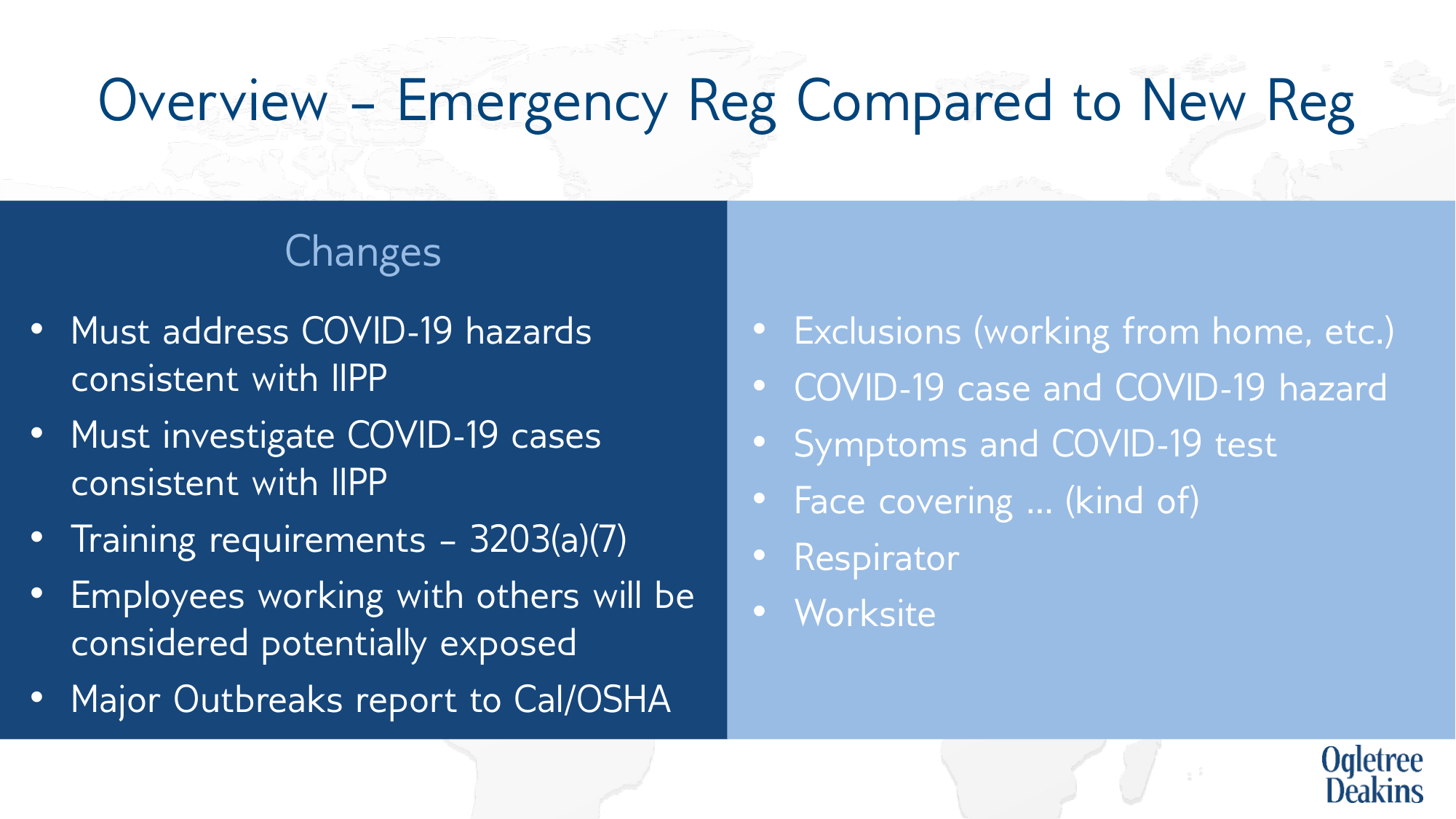

# Overview – Emergency Reg Compared to New Reg

Changes
Must address COVID-19 hazards consistent with IIPP
Must investigate COVID-19 cases consistent with IIPP
Training requirements – 3203(a)(7)
Employees working with others will be considered potentially exposed
Major Outbreaks report to Cal/OSHA
Exclusions (working from home, etc.)
COVID-19 case and COVID-19 hazard
Symptoms and COVID-19 test
Face covering … (kind of)
Respirator
Worksite